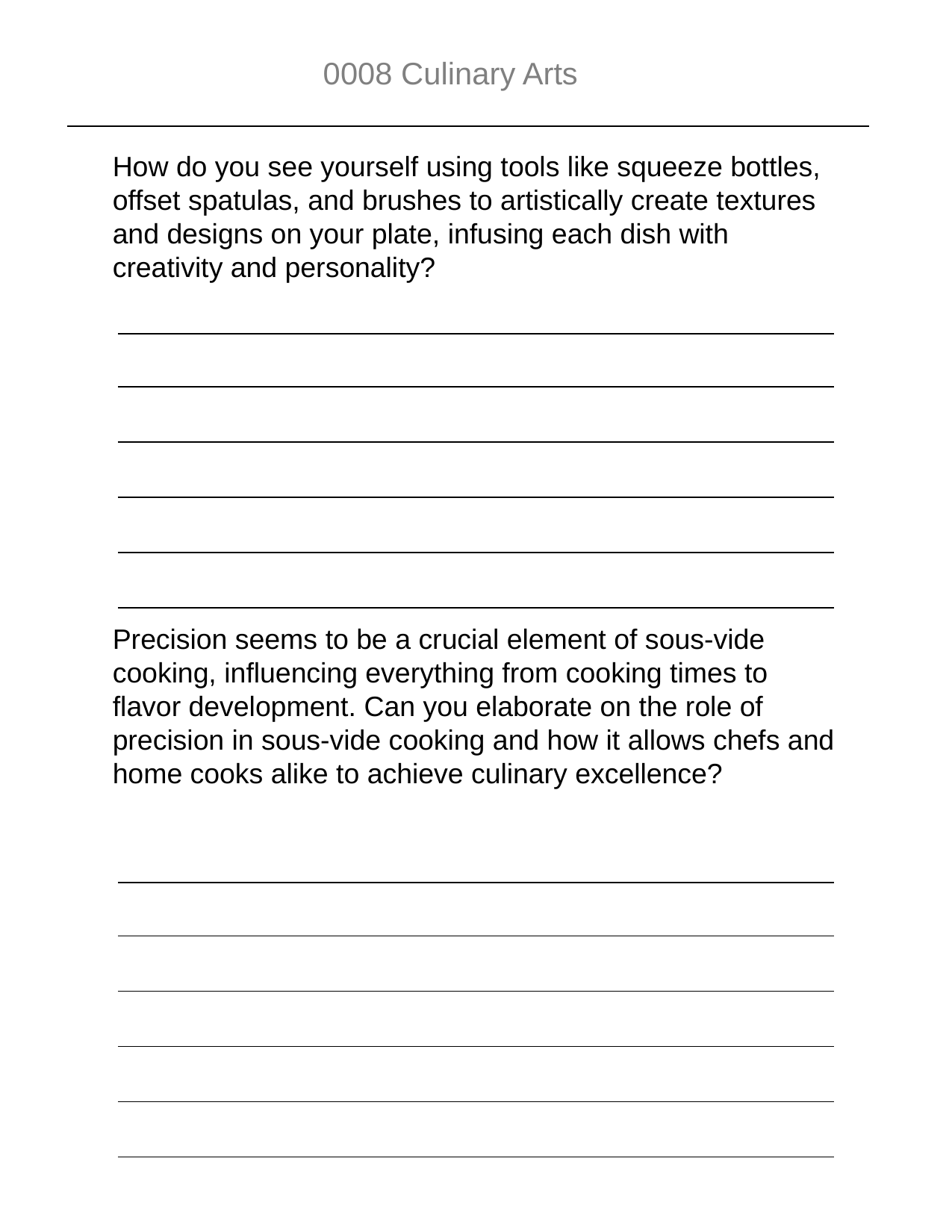

0008 Culinary Arts
How do you see yourself using tools like squeeze bottles, offset spatulas, and brushes to artistically create textures and designs on your plate, infusing each dish with creativity and personality?
|  |
| --- |
|  |
|  |
|  |
|  |
Precision seems to be a crucial element of sous-vide cooking, influencing everything from cooking times to flavor development. Can you elaborate on the role of precision in sous-vide cooking and how it allows chefs and home cooks alike to achieve culinary excellence?
|  |
| --- |
|  |
|  |
|  |
|  |